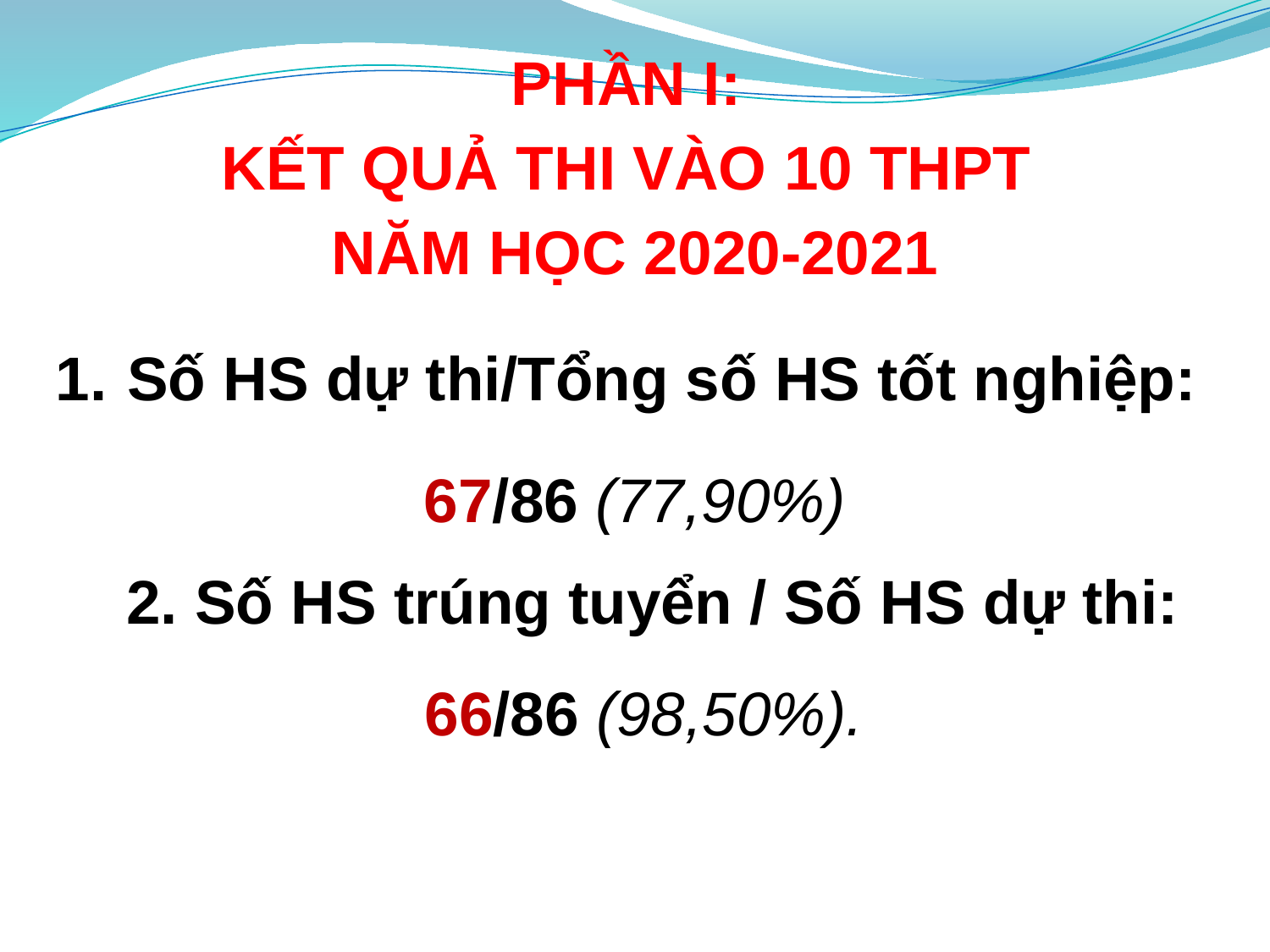

PHẦN I:
KẾT QUẢ THI VÀO 10 THPT
NĂM HỌC 2020-2021
Số HS dự thi/Tổng số HS tốt nghiệp:
67/86 (77,90%)
2. Số HS trúng tuyển / Số HS dự thi: 66/86 (98,50%).